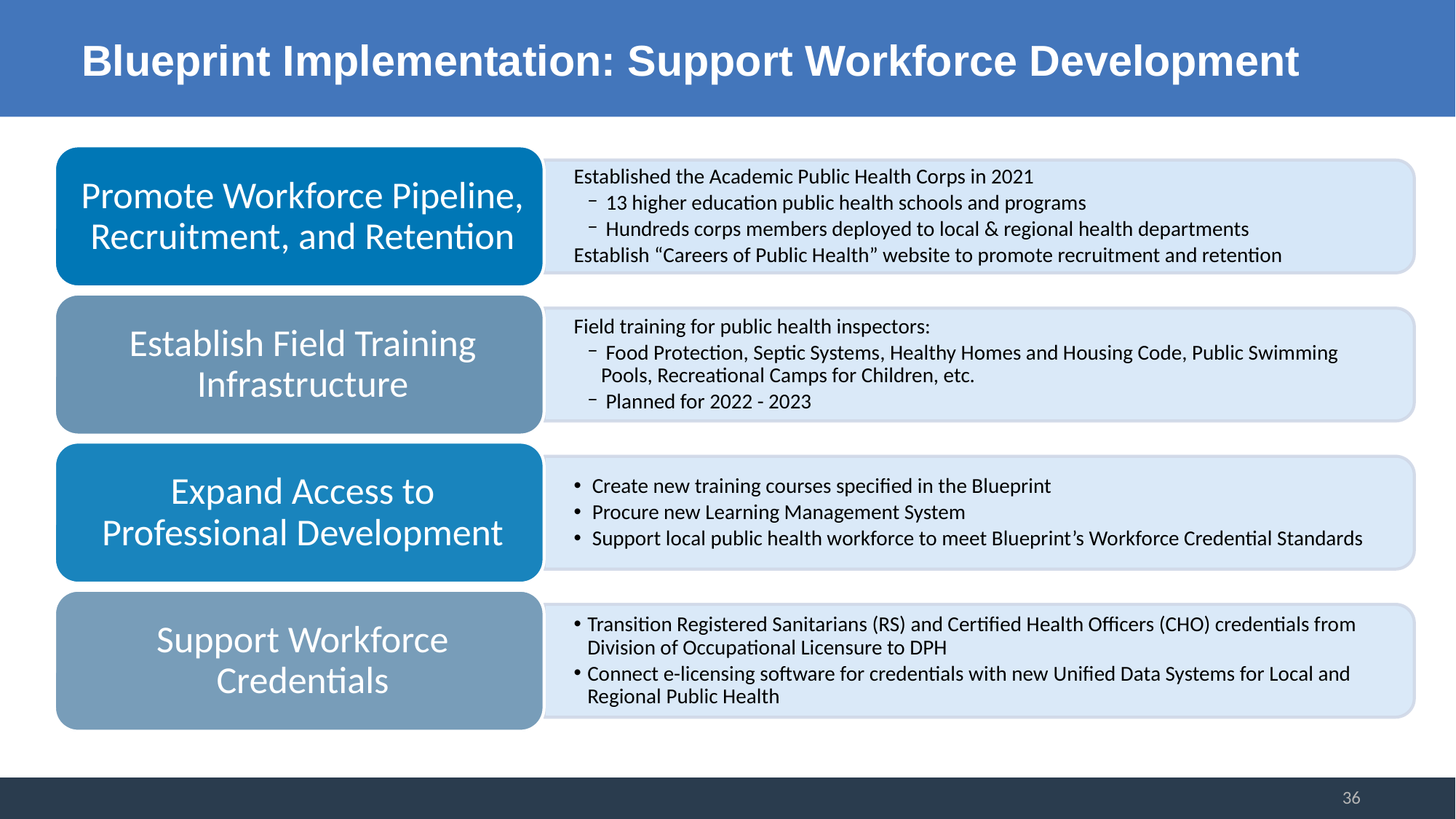

# Blueprint Implementation: Support Workforce Development
Established the Academic Public Health Corps in 2021
 13 higher education public health schools and programs
 Hundreds corps members deployed to local & regional health departments
Establish “Careers of Public Health” website to promote recruitment and retention
Promote Workforce Pipeline, Recruitment, and Retention
Field training for public health inspectors:
 Food Protection, Septic Systems, Healthy Homes and Housing Code, Public Swimming Pools, Recreational Camps for Children, etc.
 Planned for 2022 - 2023
Establish Field Training Infrastructure
 Create new training courses specified in the Blueprint
 Procure new Learning Management System
 Support local public health workforce to meet Blueprint’s Workforce Credential Standards
Expand Access to Professional Development
Transition Registered Sanitarians (RS) and Certified Health Officers (CHO) credentials from Division of Occupational Licensure to DPH
Connect e-licensing software for credentials with new Unified Data Systems for Local and Regional Public Health
Support Workforce Credentials
36